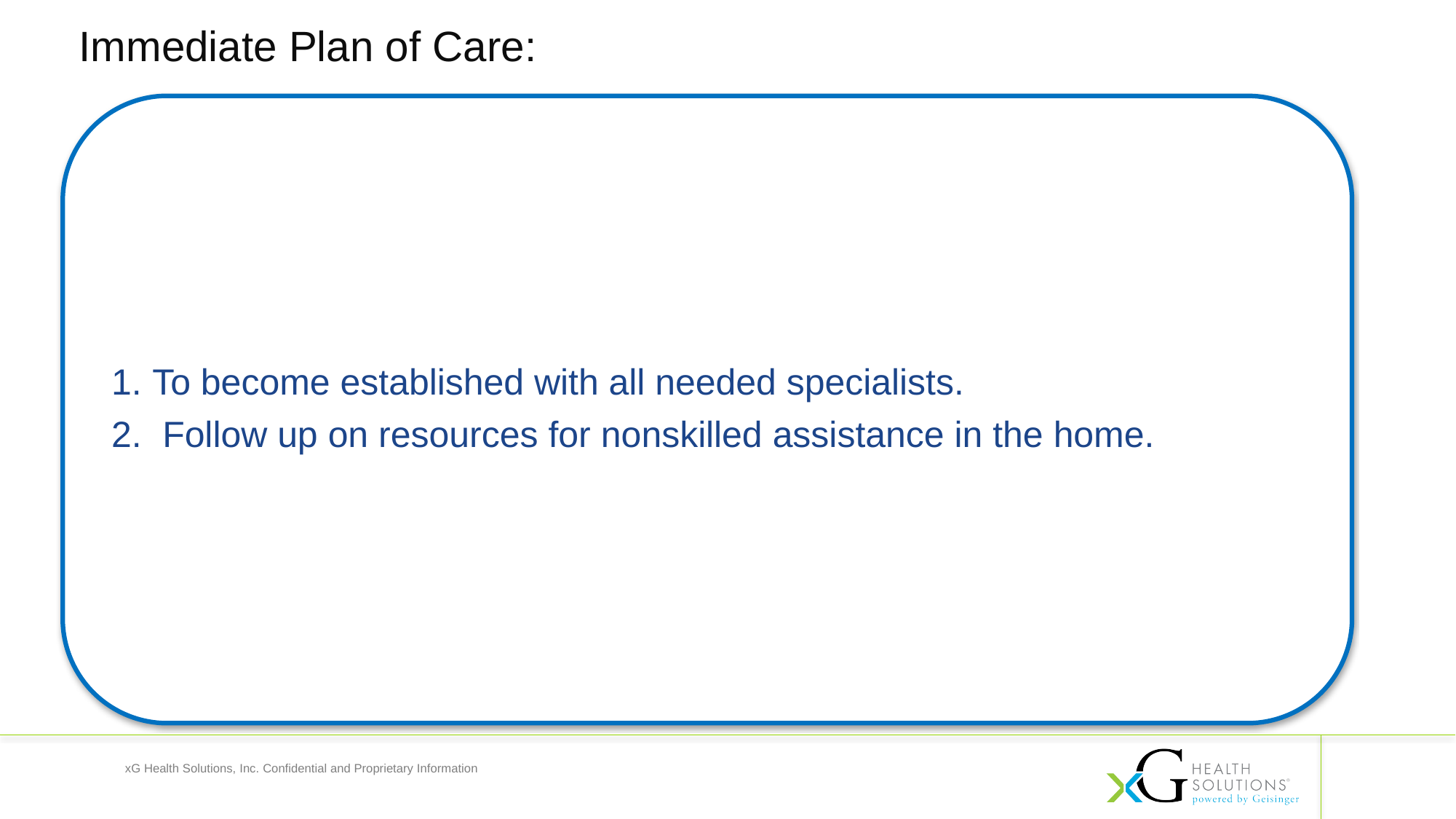

Immediate Plan of Care:

To become established with all needed specialists.
 Follow up on resources for nonskilled assistance in the home.